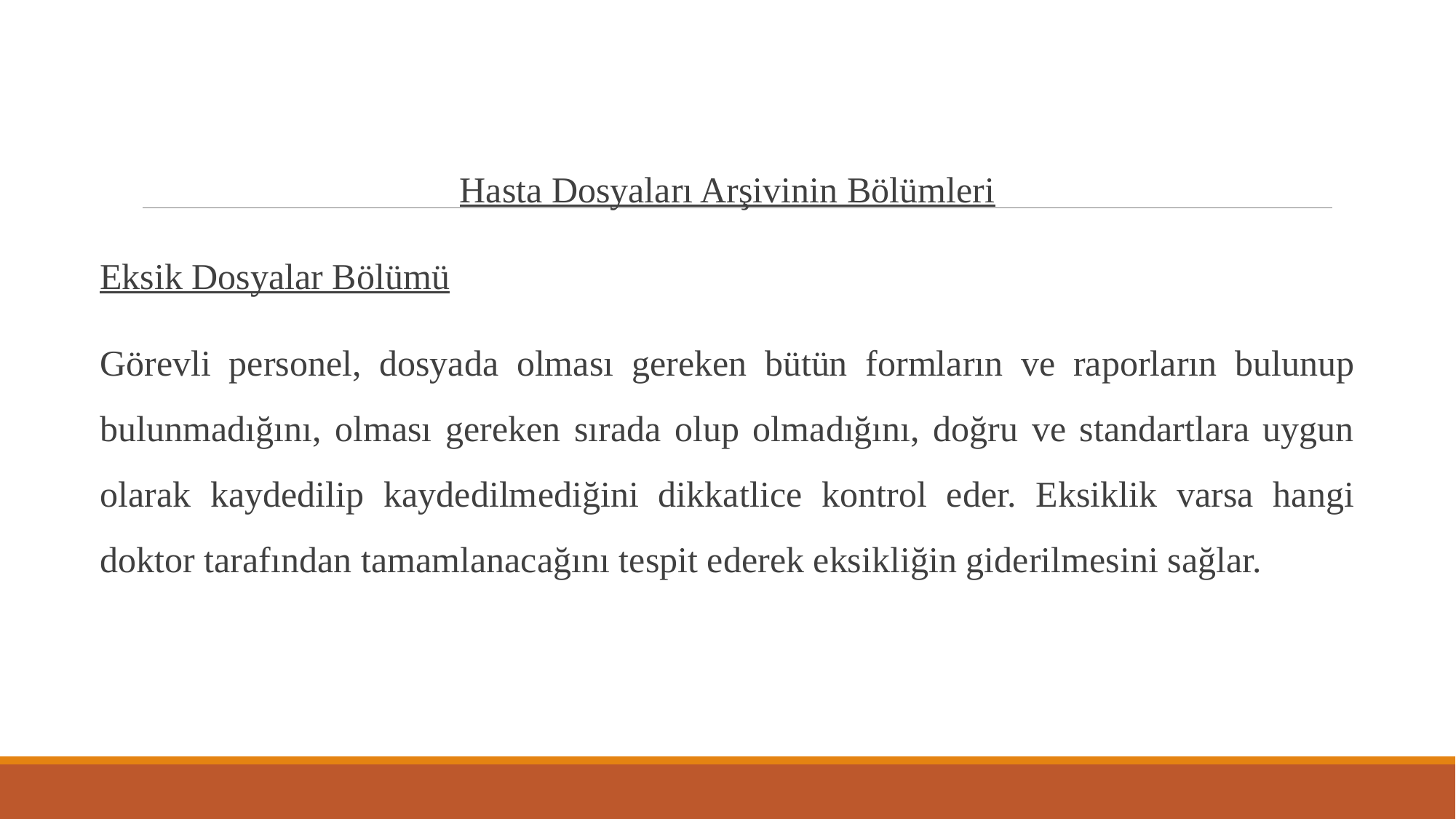

# HASTA DOSYALARI ARŞİVİ
Hasta Dosyaları Arşivinin Bölümleri
Eksik Dosyalar Bölümü
Görevli personel, dosyada olması gereken bütün formların ve raporların bulunup bulunmadığını, olması gereken sırada olup olmadığını, doğru ve standartlara uygun olarak kaydedilip kaydedilmediğini dikkatlice kontrol eder. Eksiklik varsa hangi doktor tarafından tamamlanacağını tespit ederek eksikliğin giderilmesini sağlar.